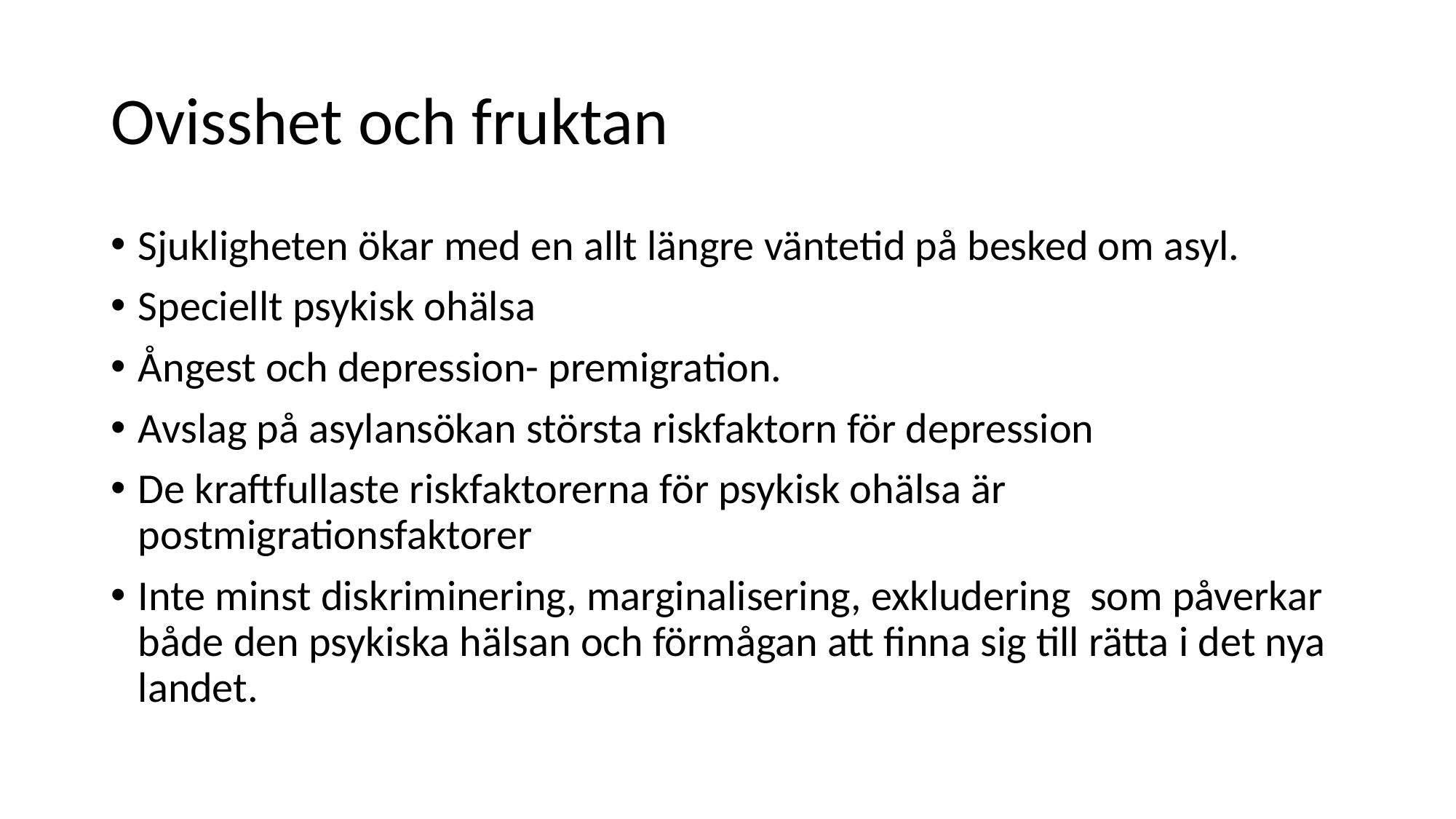

# Ovisshet och fruktan
Sjukligheten ökar med en allt längre väntetid på besked om asyl.
Speciellt psykisk ohälsa
Ångest och depression- premigration.
Avslag på asylansökan största riskfaktorn för depression
De kraftfullaste riskfaktorerna för psykisk ohälsa är postmigrationsfaktorer
Inte minst diskriminering, marginalisering, exkludering  som påverkar både den psykiska hälsan och förmågan att finna sig till rätta i det nya landet.